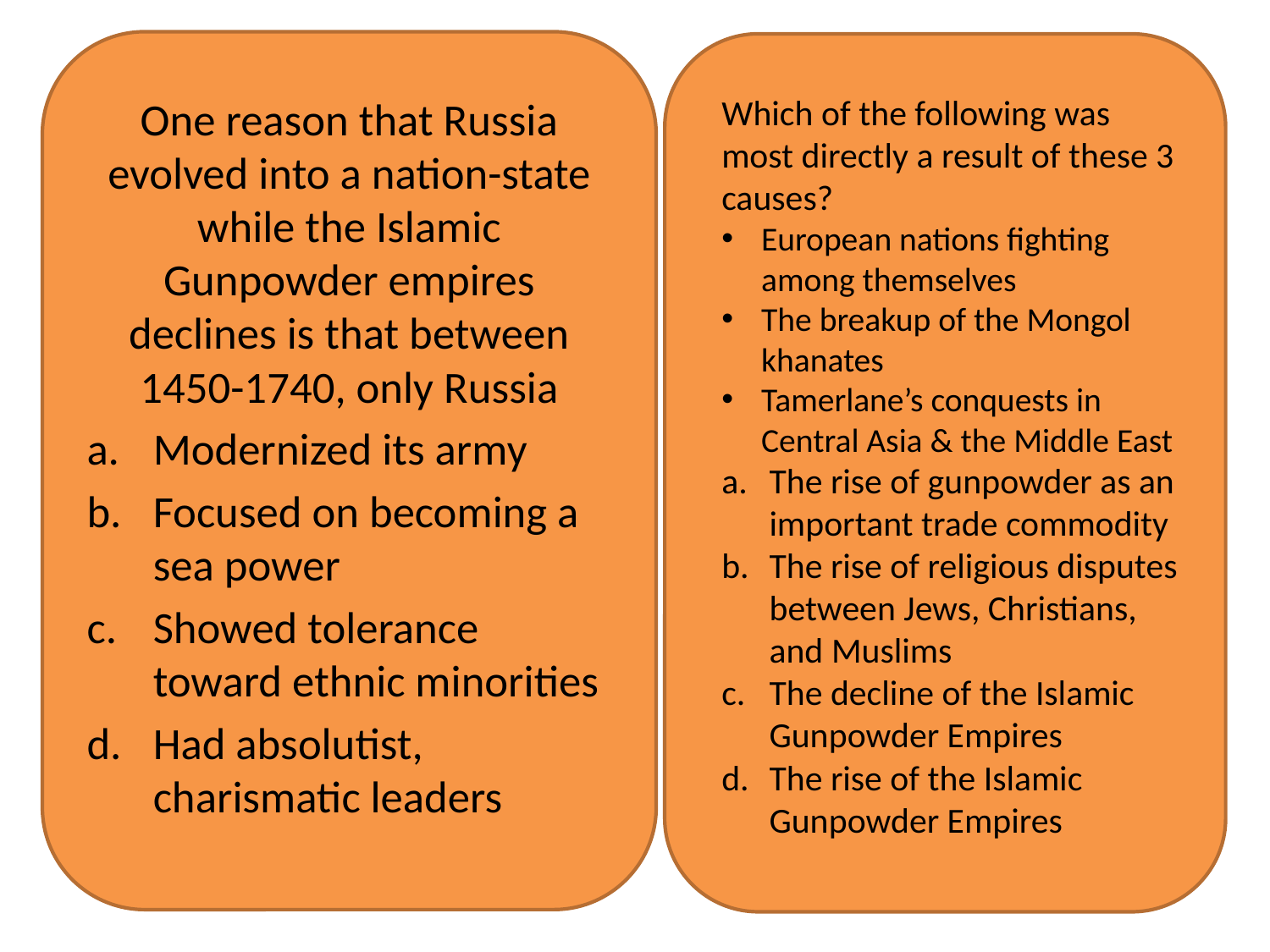

One reason that Russia evolved into a nation-state while the Islamic Gunpowder empires declines is that between 1450-1740, only Russia
Modernized its army
Focused on becoming a sea power
Showed tolerance toward ethnic minorities
Had absolutist, charismatic leaders

Which of the following was most directly a result of these 3 causes?
European nations fighting among themselves
The breakup of the Mongol khanates
Tamerlane’s conquests in Central Asia & the Middle East
The rise of gunpowder as an important trade commodity
The rise of religious disputes between Jews, Christians, and Muslims
The decline of the Islamic Gunpowder Empires
The rise of the Islamic Gunpowder Empires